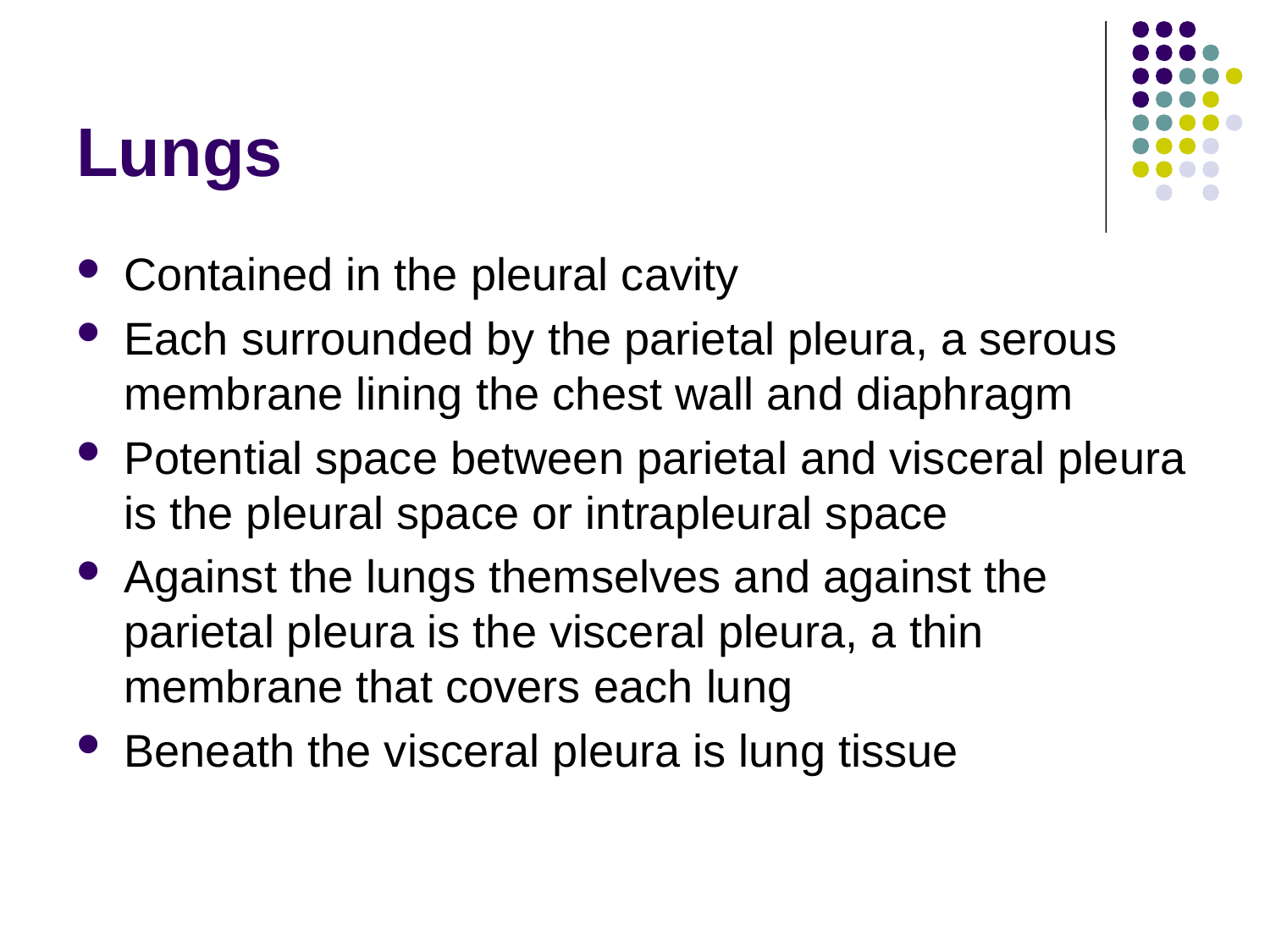

# Lungs
Contained in the pleural cavity
Each surrounded by the parietal pleura, a serous membrane lining the chest wall and diaphragm
Potential space between parietal and visceral pleura is the pleural space or intrapleural space
Against the lungs themselves and against the parietal pleura is the visceral pleura, a thin membrane that covers each lung
Beneath the visceral pleura is lung tissue